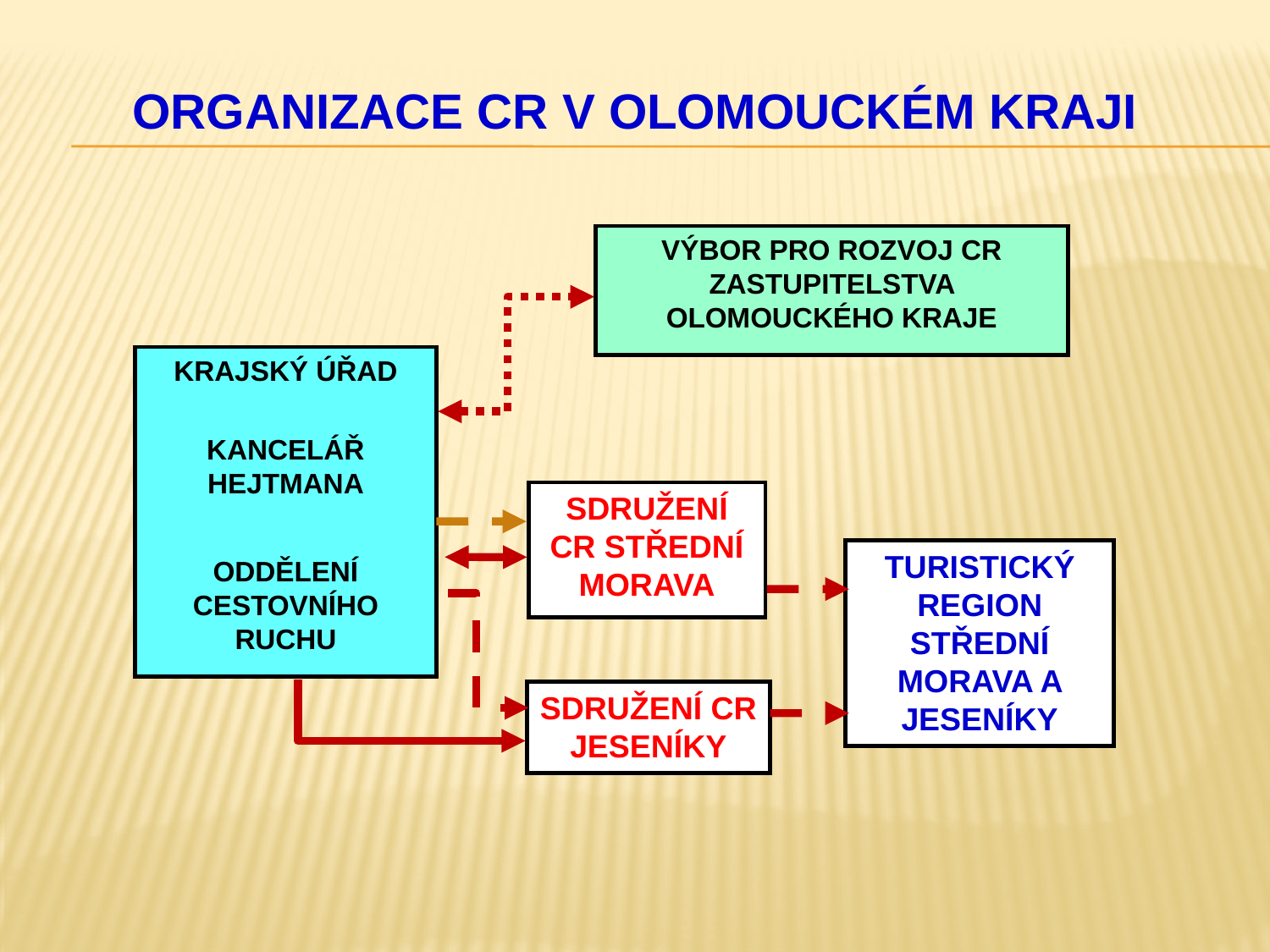

# ORGANIZACE CR V OLOMOUCKÉM KRAJI
VÝBOR PRO ROZVOJ CR ZASTUPITELSTVA OLOMOUCKÉHO KRAJE

KRAJSKÝ ÚŘAD

KANCELÁŘ HEJTMANA

ODDĚLENÍ CESTOVNÍHO RUCHU
SDRUŽENÍ CR STŘEDNÍ MORAVA

TURISTICKÝ REGION STŘEDNÍ MORAVA A JESENÍKY

SDRUŽENÍ CR JESENÍKY